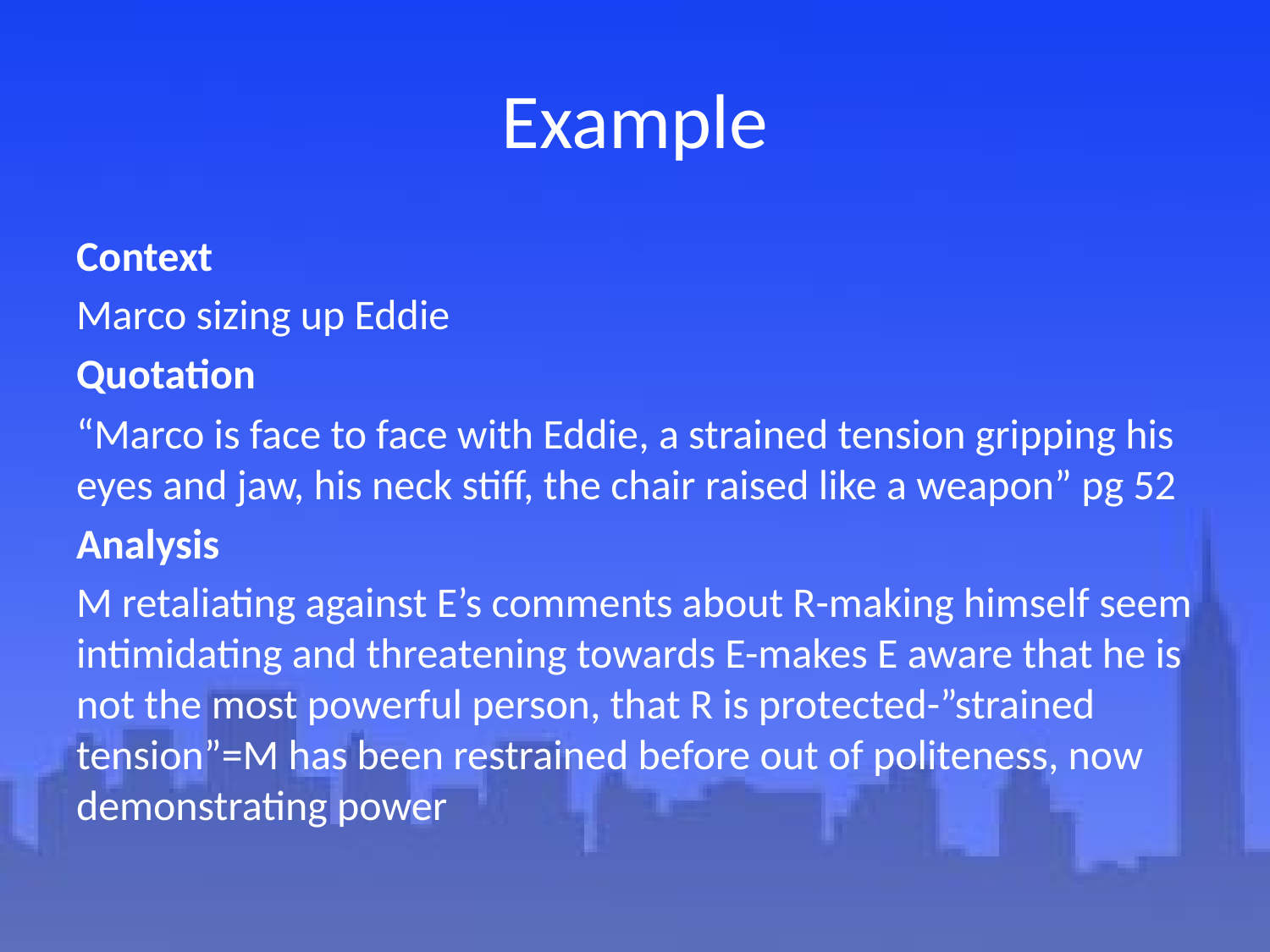

# Example
Context
Marco sizing up Eddie
Quotation
“Marco is face to face with Eddie, a strained tension gripping his eyes and jaw, his neck stiff, the chair raised like a weapon” pg 52
Analysis
M retaliating against E’s comments about R-making himself seem intimidating and threatening towards E-makes E aware that he is not the most powerful person, that R is protected-”strained tension”=M has been restrained before out of politeness, now demonstrating power